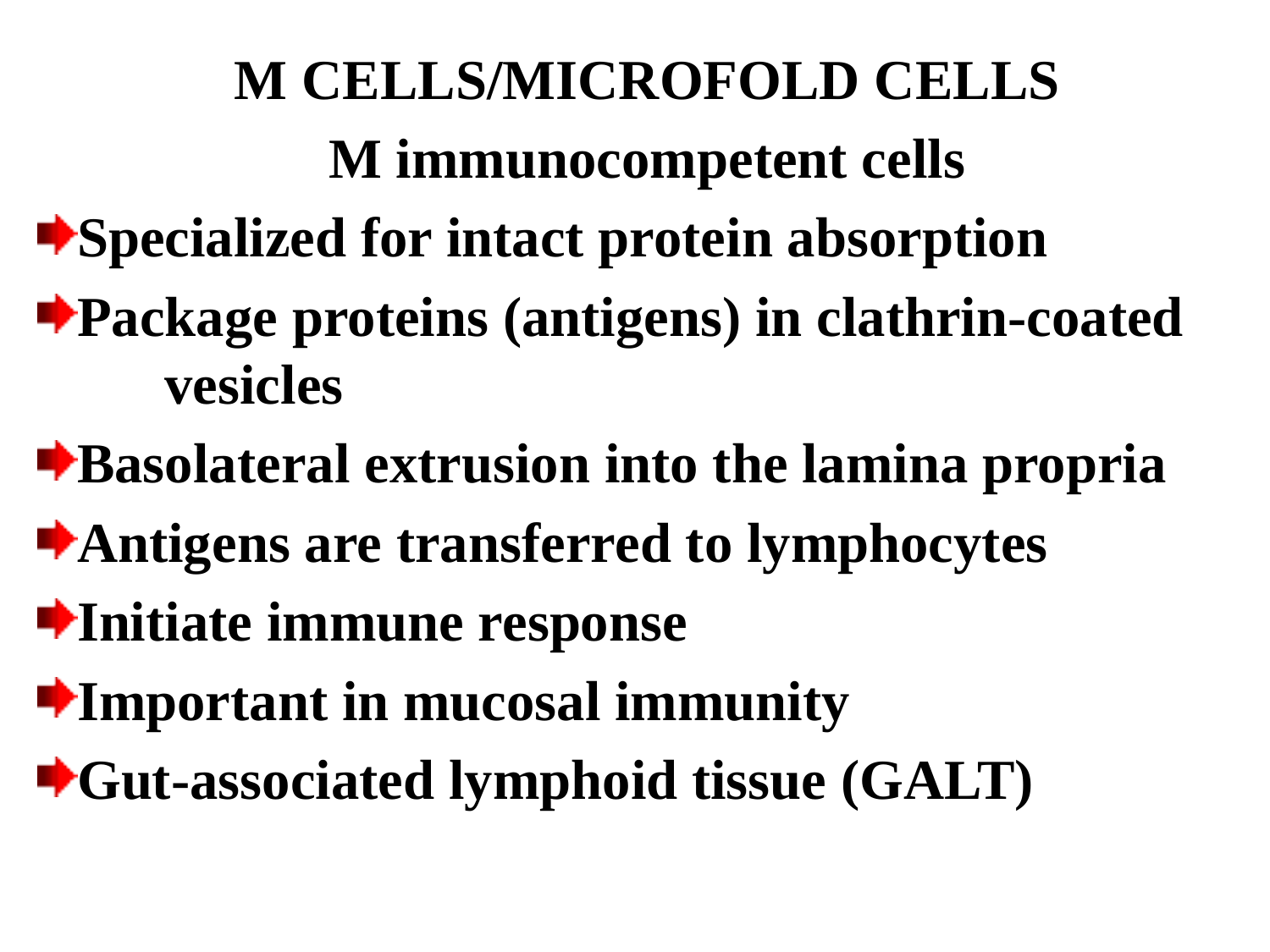

M CELLS/MICROFOLD CELLS
M immunocompetent cells
Specialized for intact protein absorption
Package proteins (antigens) in clathrin-coated 	vesicles
Basolateral extrusion into the lamina propria
Antigens are transferred to lymphocytes
Initiate immune response
Important in mucosal immunity
Gut-associated lymphoid tissue (GALT)